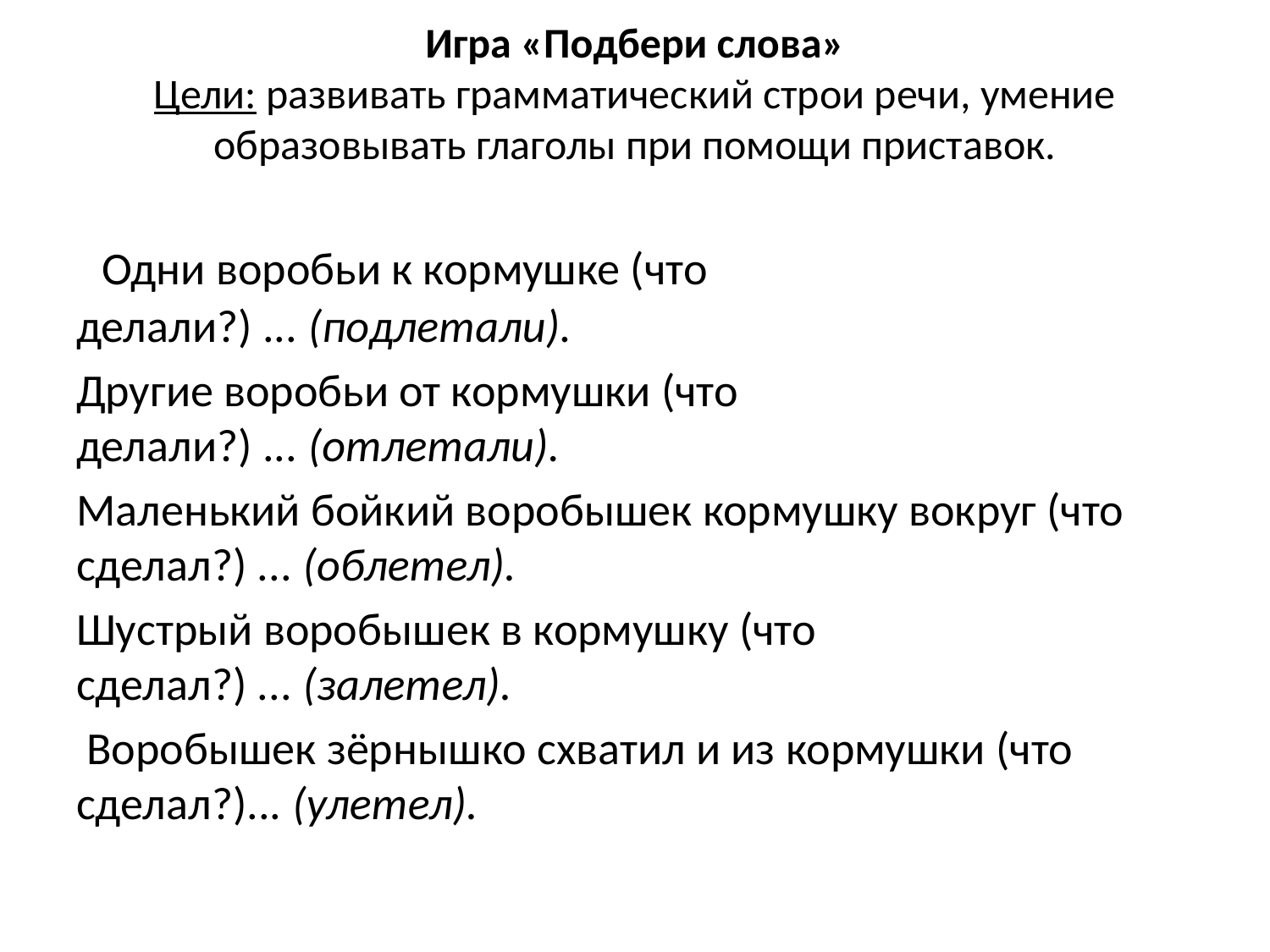

# Игра «Подбери слова» Цели: развивать грамматический строи речи, умение образовывать глаголы при помощи приставок.
  Одни воробьи к кормушке (что делали?) ... (подлетали).
Другие воробьи от кормушки (что делали?) ... (отлетали).
Маленький бойкий воробышек кормушку вокруг (что сделал?) ... (облетел).
Шустрый воробышек в кормушку (что сделал?) ... (залетел).
 Воробышек зёрнышко схватил и из кормушки (что сделал?)... (улетел).